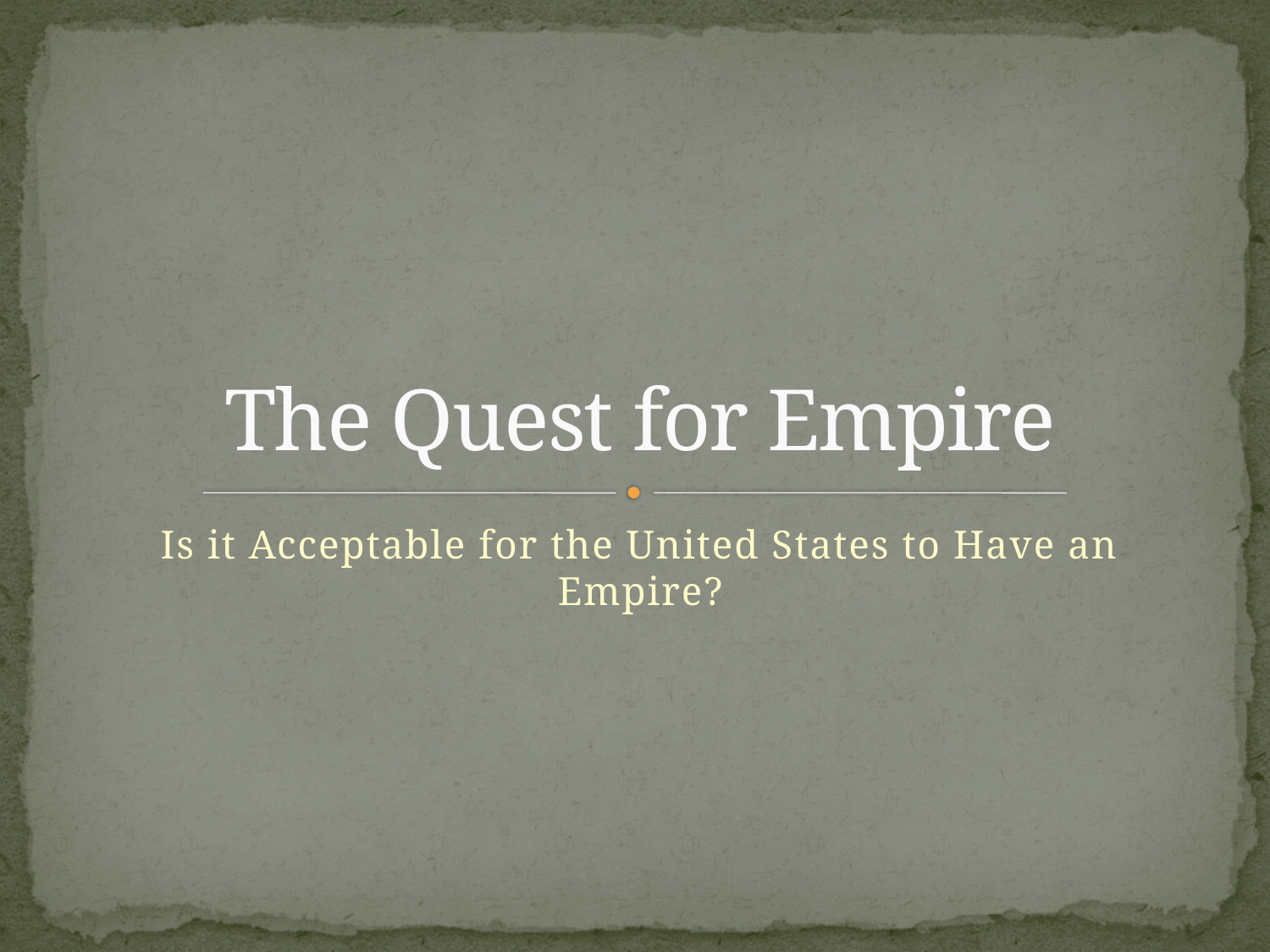

# The Quest for Empire
Is it Acceptable for the United States to Have an Empire?